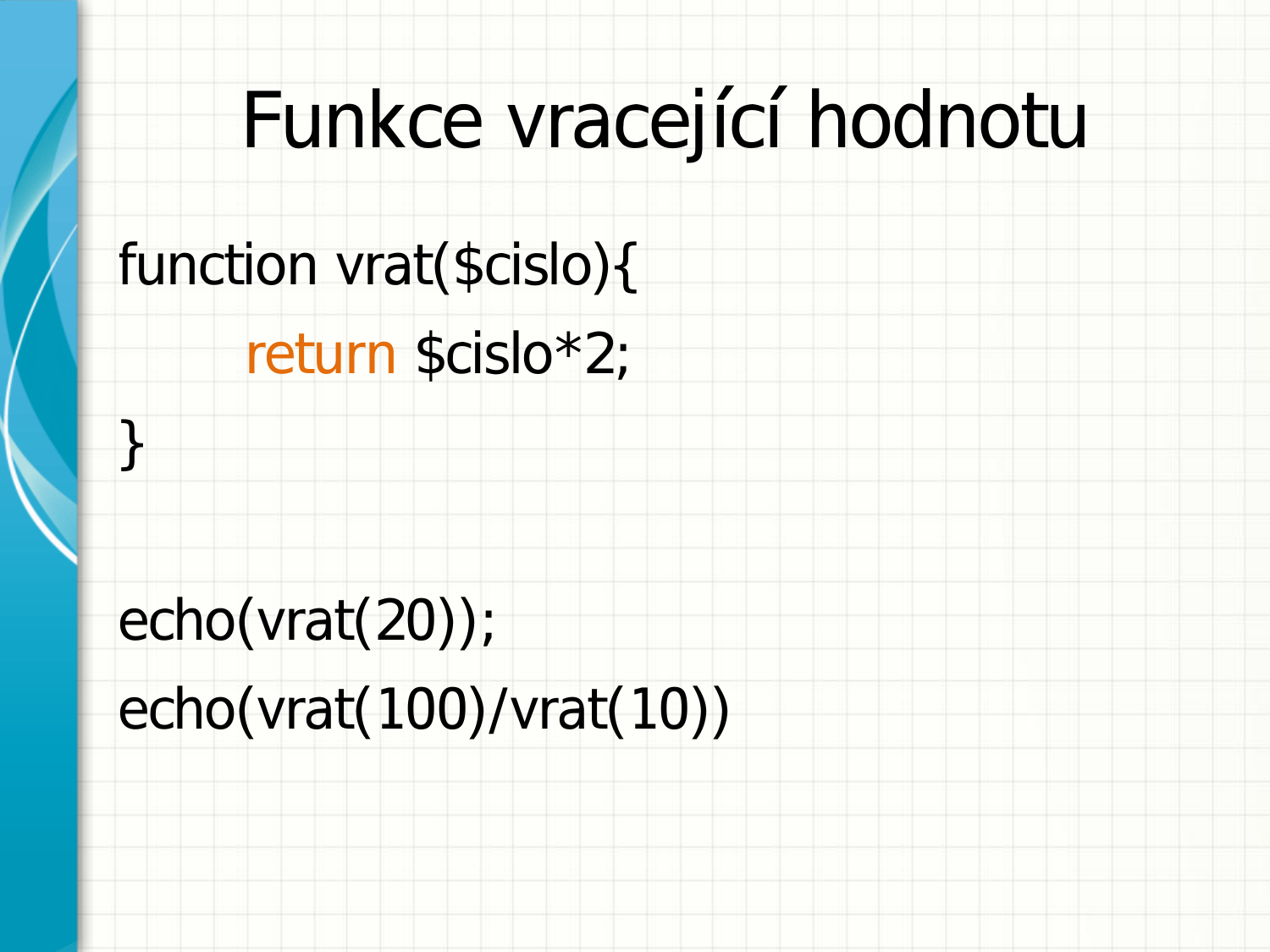

# Funkce vracející hodnotu
function vrat($cislo){
	return $cislo*2;
}

echo(vrat(20));
echo(vrat(100)/vrat(10))